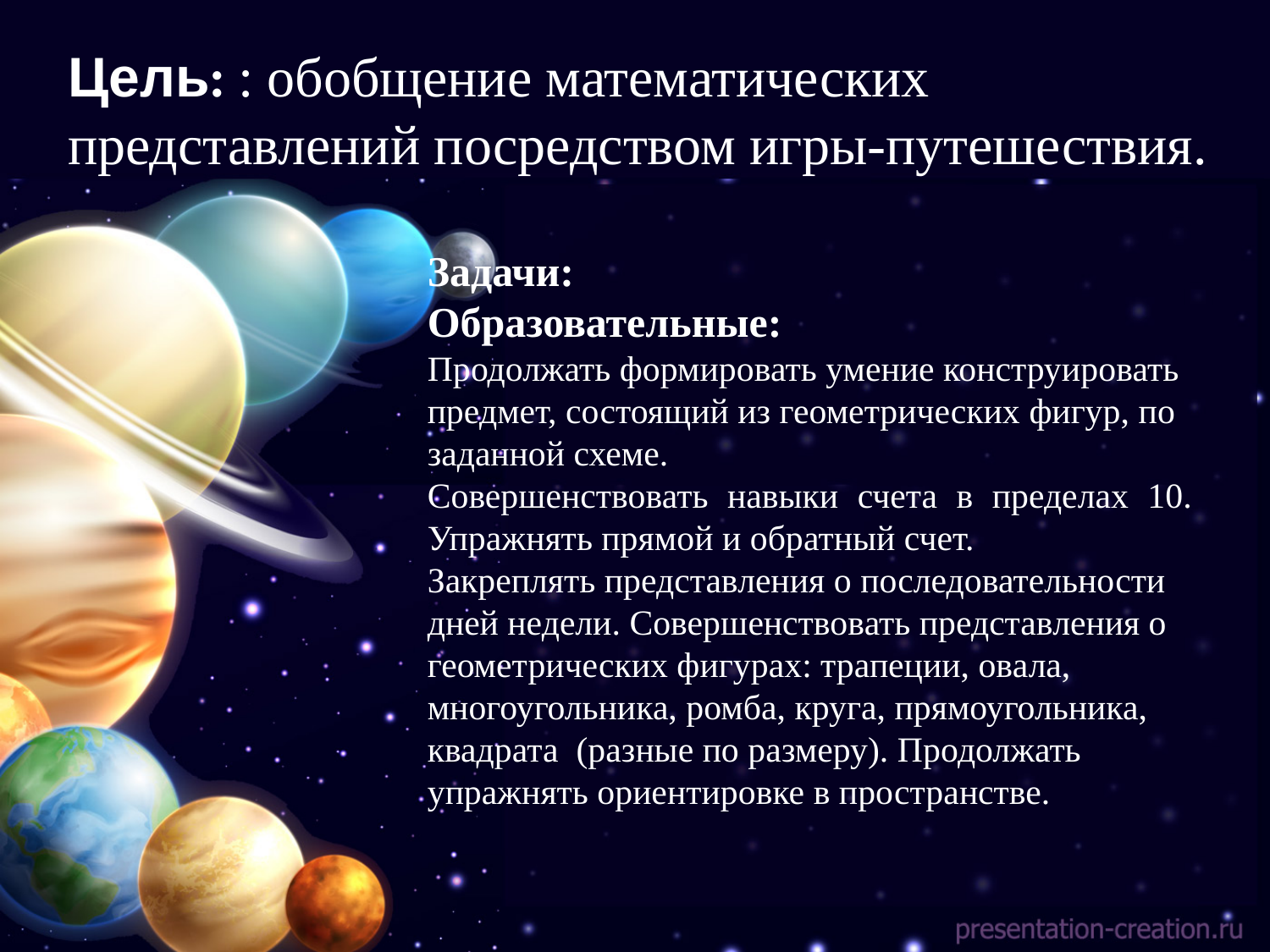

# Цель: : обобщение математических представлений посредством игры-путешествия.

Задачи:
Образовательные:
Продолжать формировать умение конструировать предмет, состоящий из геометрических фигур, по заданной схеме.
Совершенствовать навыки счета в пределах 10. Упражнять прямой и обратный счет.
Закреплять представления о последовательности дней недели. Совершенствовать представления о геометрических фигурах: трапеции, овала, многоугольника, ромба, круга, прямоугольника, квадрата  (разные по размеру). Продолжать упражнять ориентировке в пространстве.